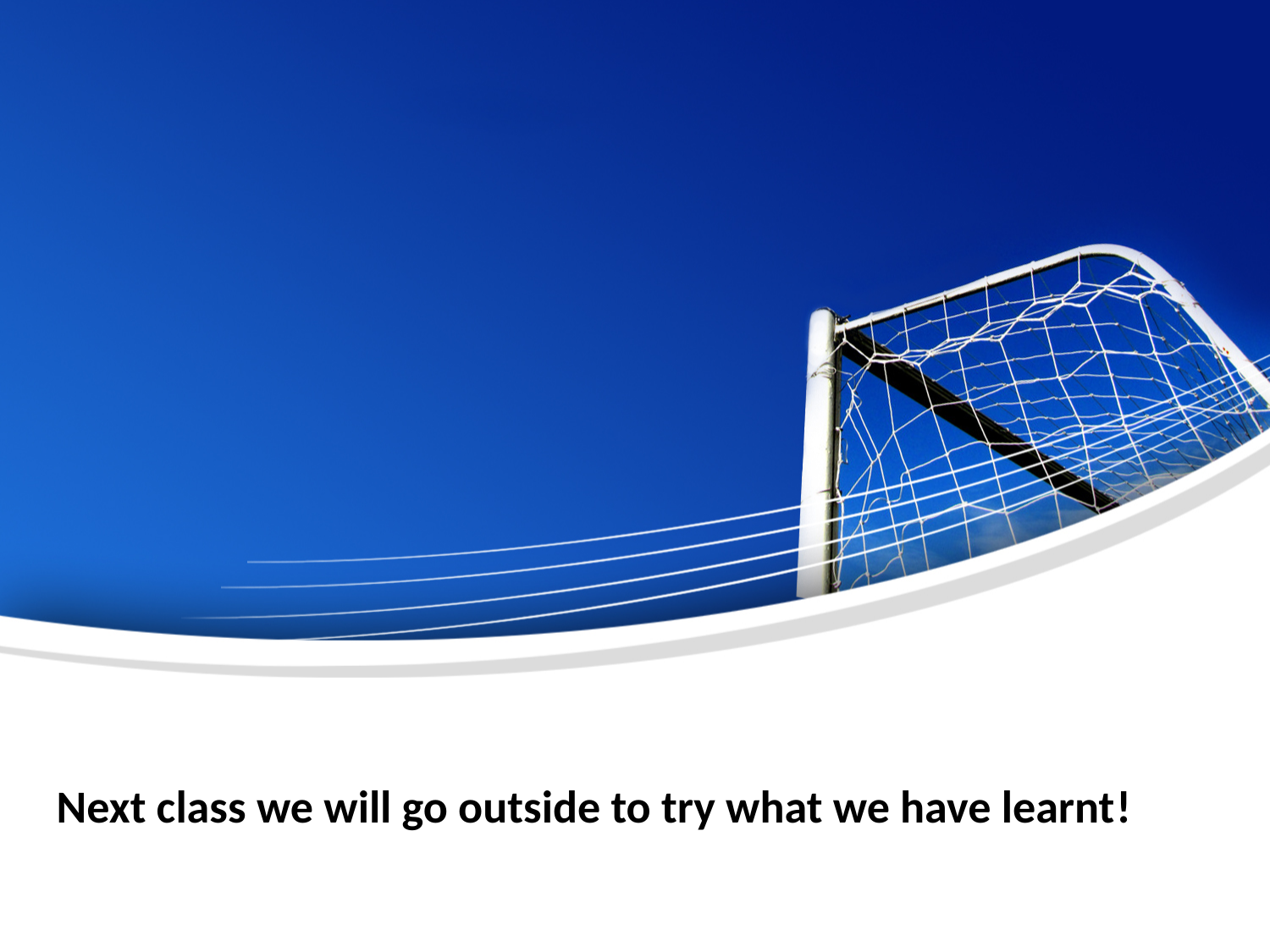

# Next class we will go outside to try what we have learnt!